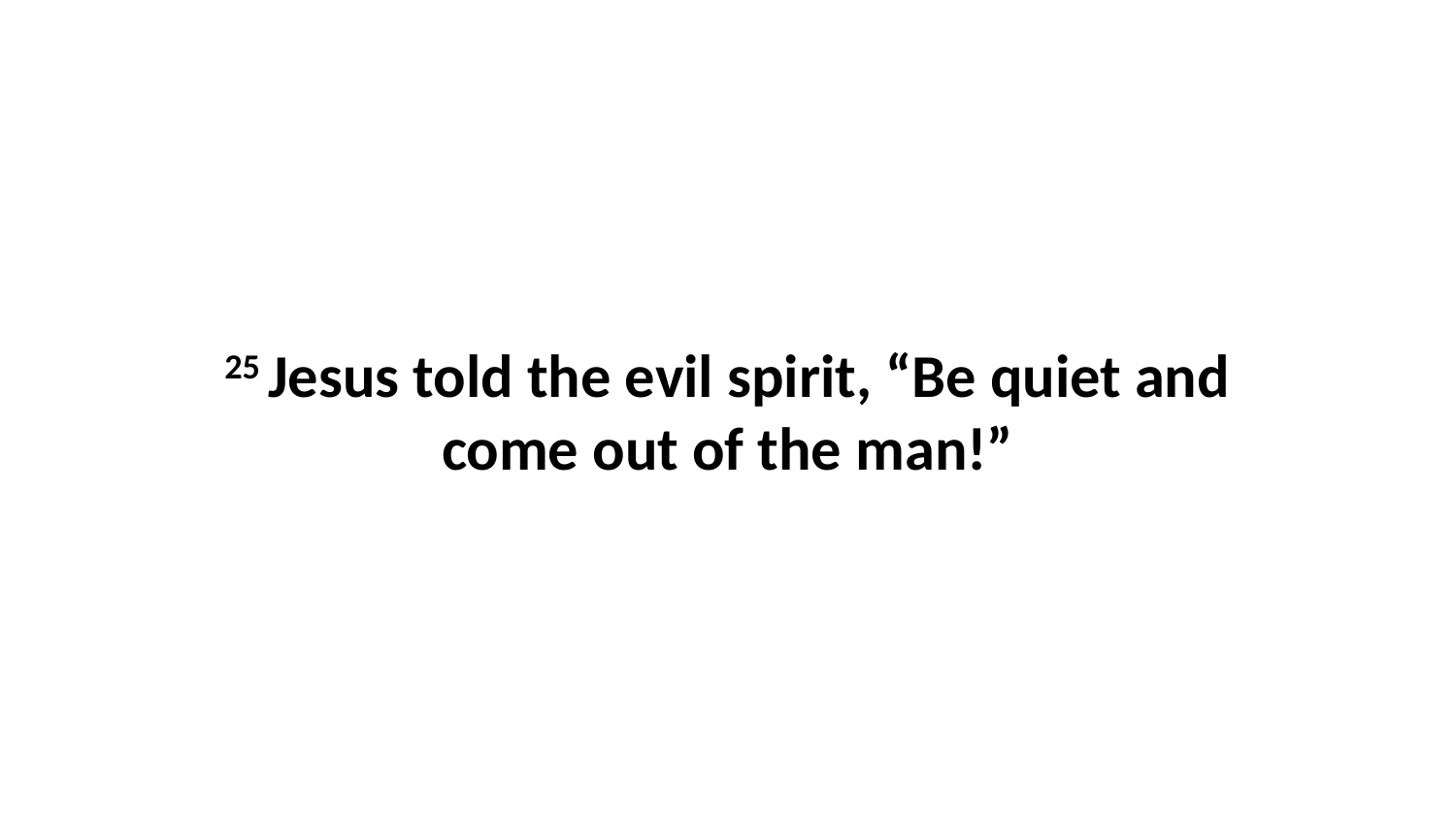

25 Jesus told the evil spirit, “Be quiet and come out of the man!”